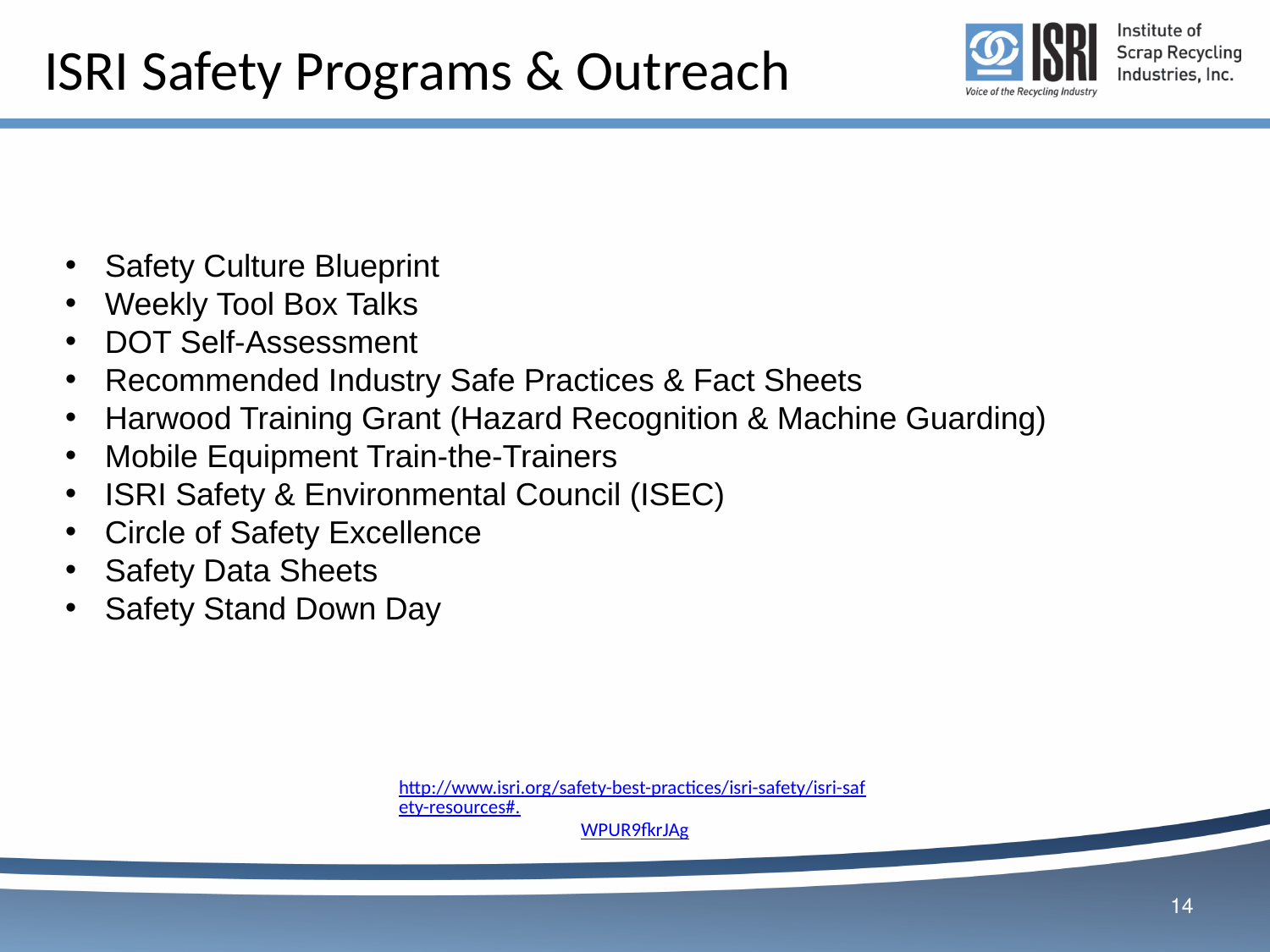

ISRI Safety Programs & Outreach

Safety Culture Blueprint
Weekly Tool Box Talks
DOT Self-Assessment
Recommended Industry Safe Practices & Fact Sheets
Harwood Training Grant (Hazard Recognition & Machine Guarding)
Mobile Equipment Train-the-Trainers
ISRI Safety & Environmental Council (ISEC)
Circle of Safety Excellence
Safety Data Sheets
Safety Stand Down Day

http://www.isri.org/safety-best-practices/isri-safety/isri-safety-resources#.WPUR9fkrJAg

14